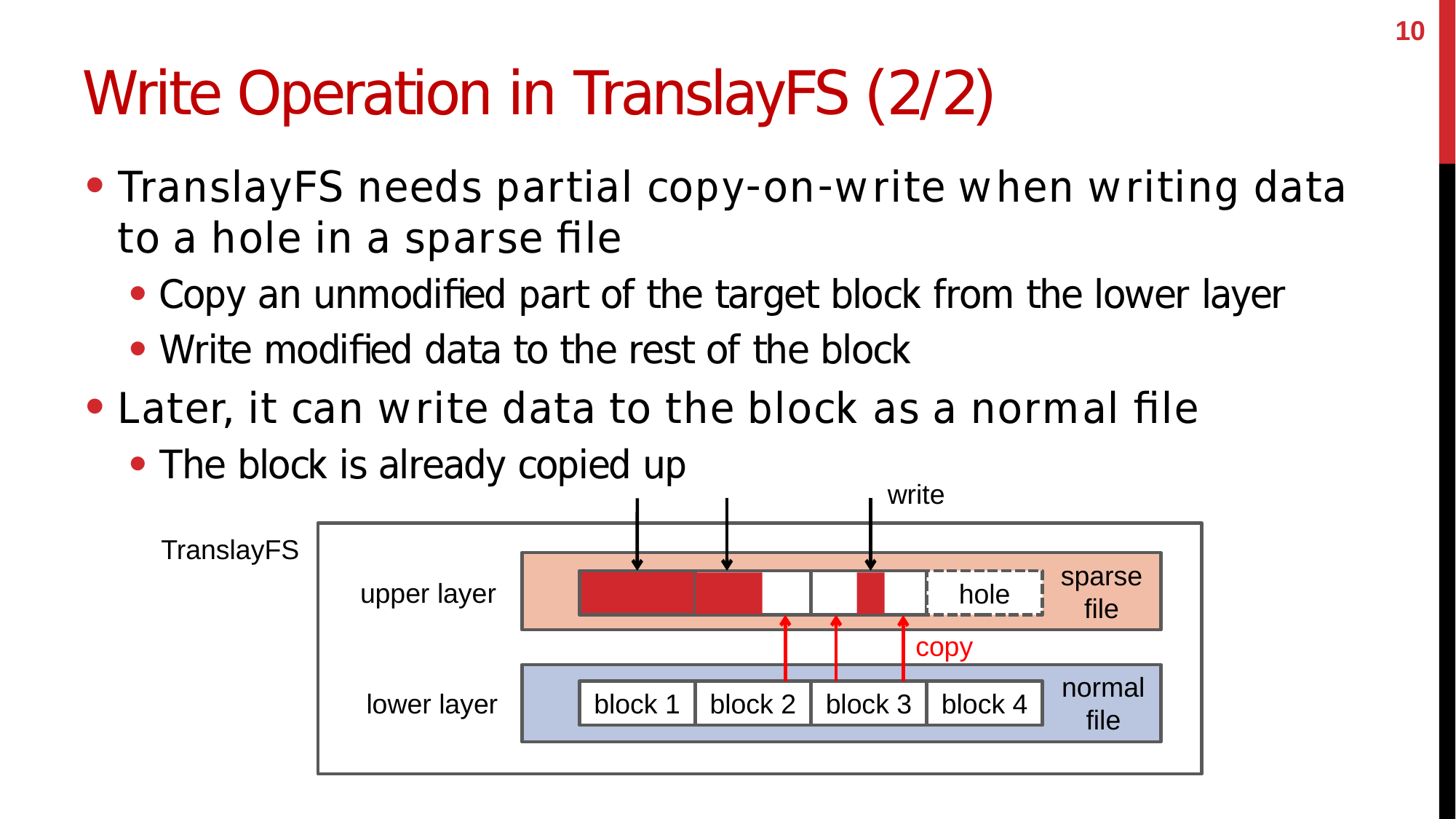

10
# Write Operation in TranslayFS (2/2)
TranslayFS needs partial copy-on-write when writing data to a hole in a sparse file
Copy an unmodified part of the target block from the lower layer
Write modified data to the rest of the block
Later, it can write data to the block as a normal file
The block is already copied up
write

TranslayFS

sparse
file
upper layer

hole

copy

normal
file
lower layer
block 1
block 2
block 3
block 4